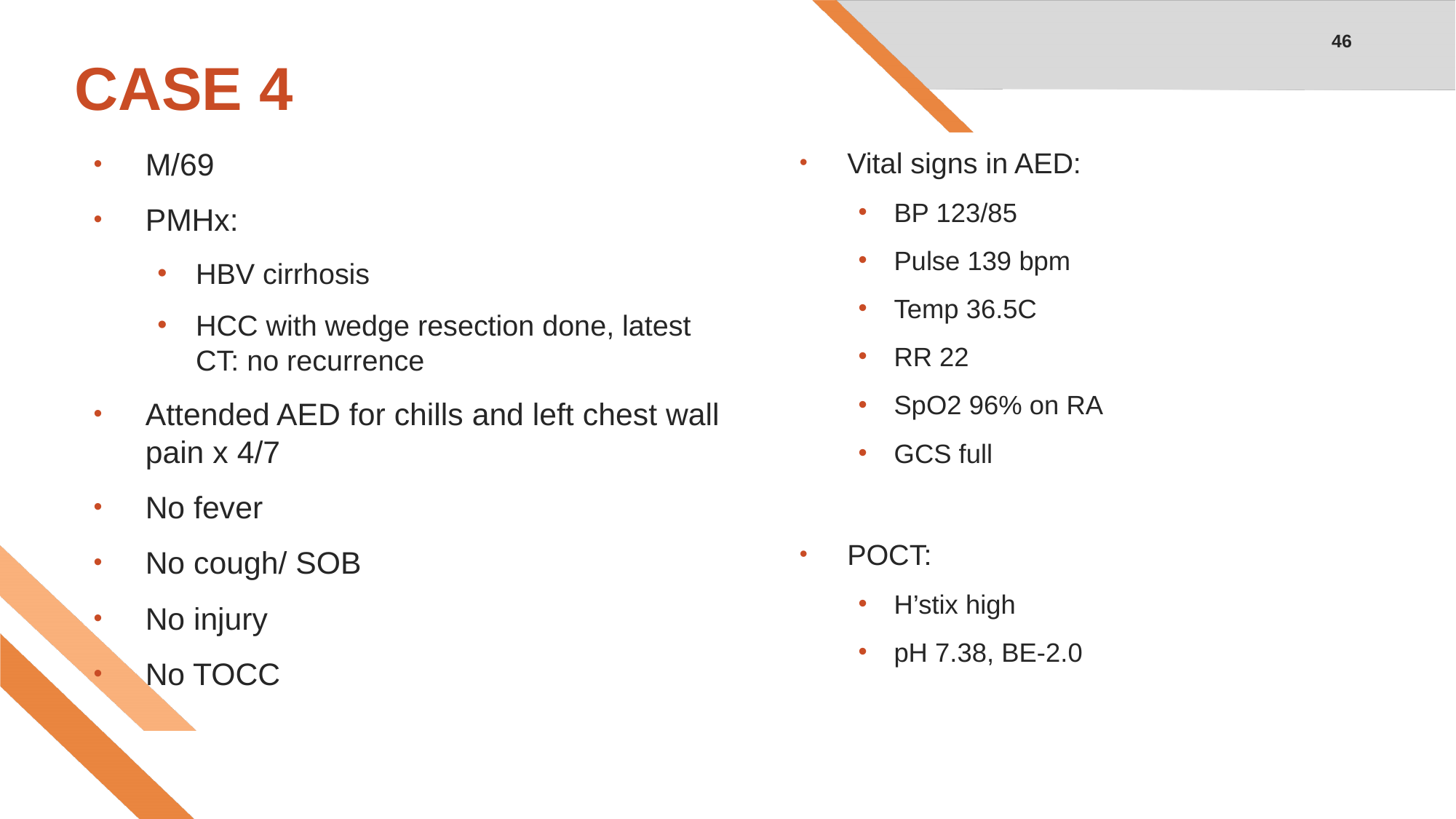

46
# CASE 4
Vital signs in AED:
BP 123/85
Pulse 139 bpm
Temp 36.5C
RR 22
SpO2 96% on RA
GCS full

POCT:
H’stix high
pH 7.38, BE-2.0
M/69
PMHx:
HBV cirrhosis
HCC with wedge resection done, latest CT: no recurrence
Attended AED for chills and left chest wall pain x 4/7
No fever
No cough/ SOB
No injury
No TOCC